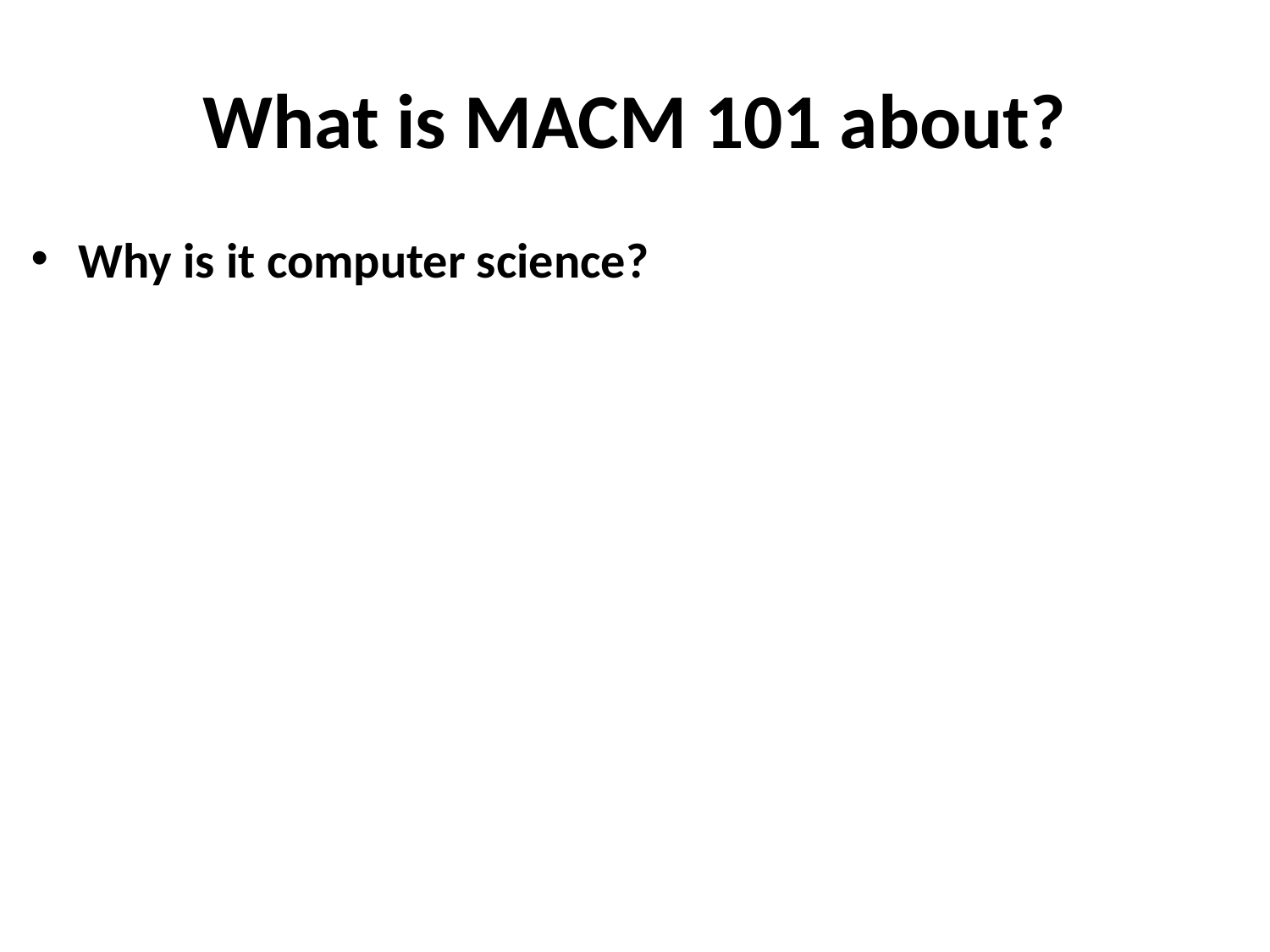

# What is MACM 101 about?
Why is it computer science?